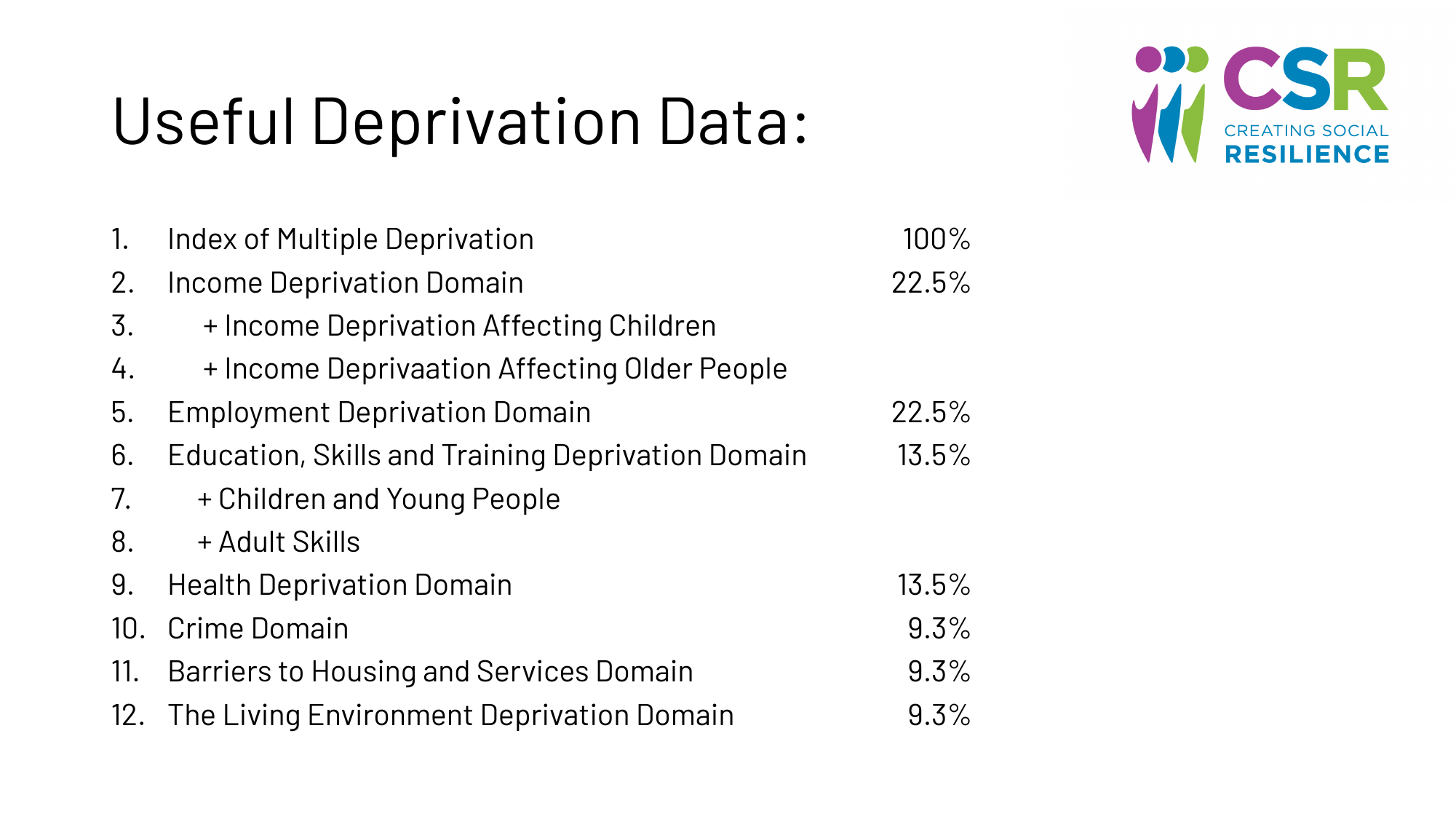

# Useful Deprivation Data:
Index of Multiple Deprivation	100%
Income Deprivation Domain	22.5%
      + Income Deprivation Affecting Children
      + Income Deprivaation Affecting Older People
Employment Deprivation Domain	22.5%
Education, Skills and Training Deprivation Domain	13.5%
     + Children and Young People
     + Adult Skills
Health Deprivation Domain	13.5%
Crime Domain	9.3%
Barriers to Housing and Services Domain	9.3%
The Living Environment Deprivation Domain	9.3%